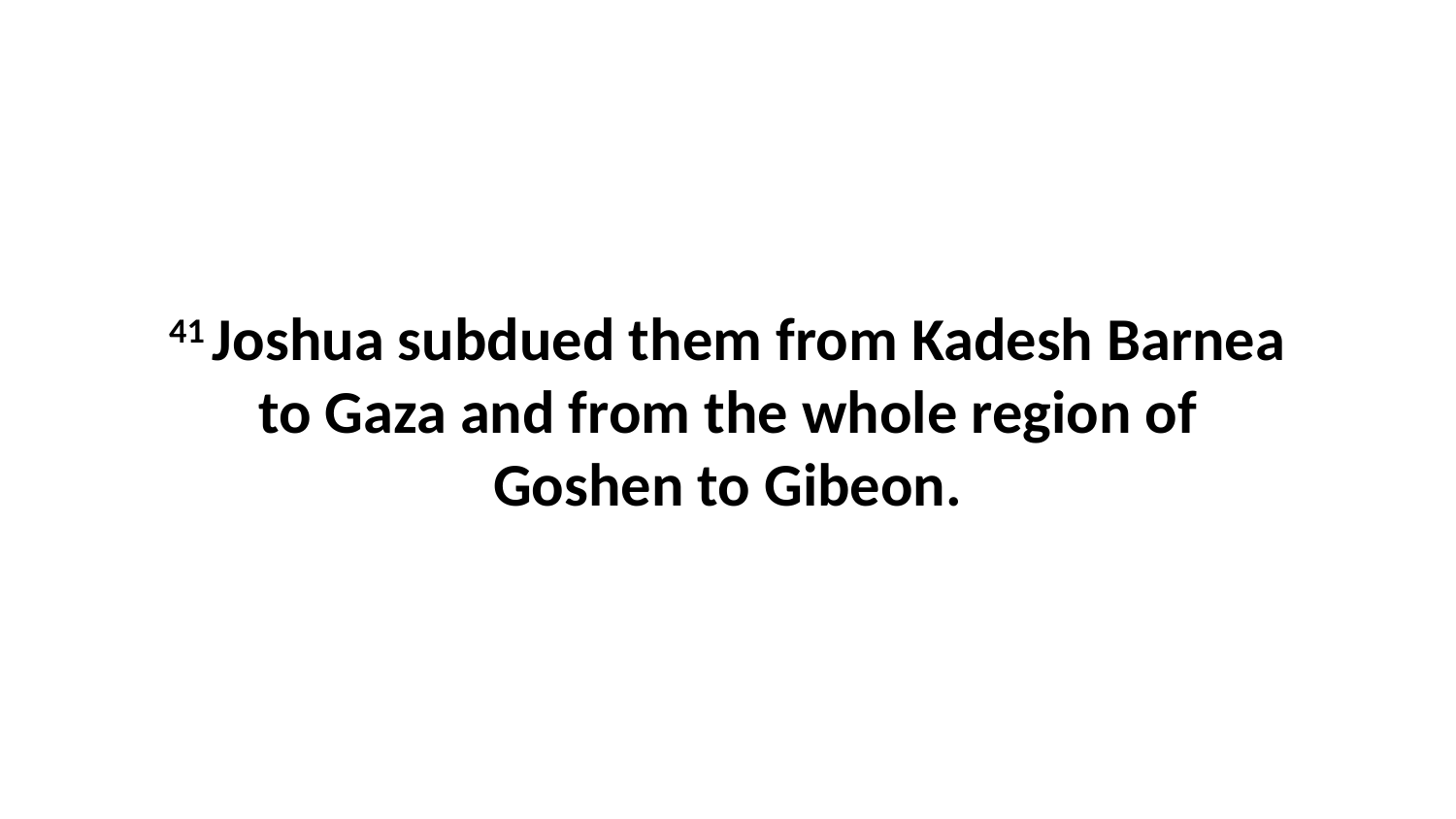

41 Joshua subdued them from Kadesh Barnea to Gaza and from the whole region of Goshen to Gibeon.